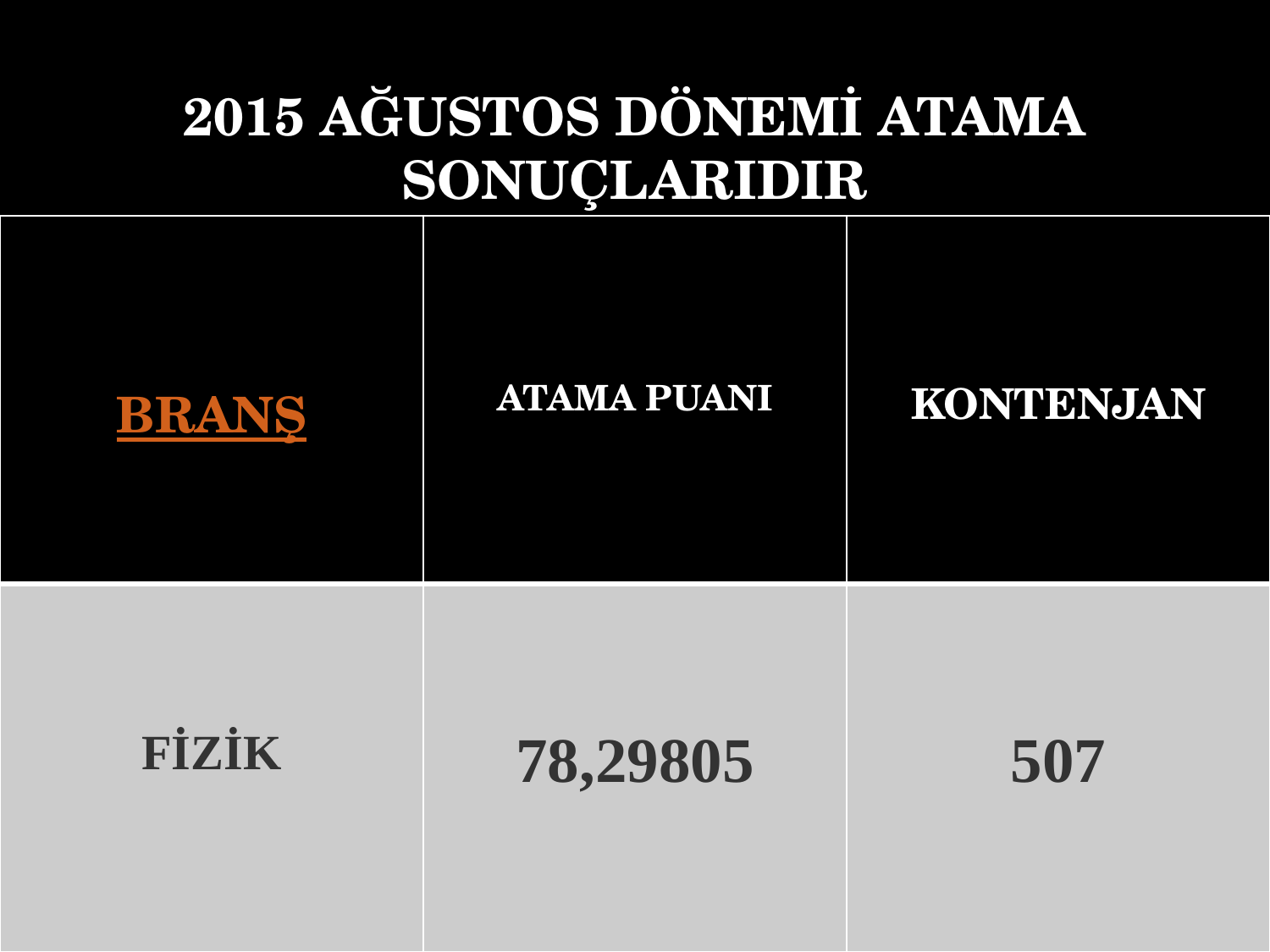

2015 ağustos dönemi atama sonuçlarıdır
#
| BRANŞ | ATAMA PUANI | KONTENJAN |
| --- | --- | --- |
| FİZİK | 78,29805 | 507 |